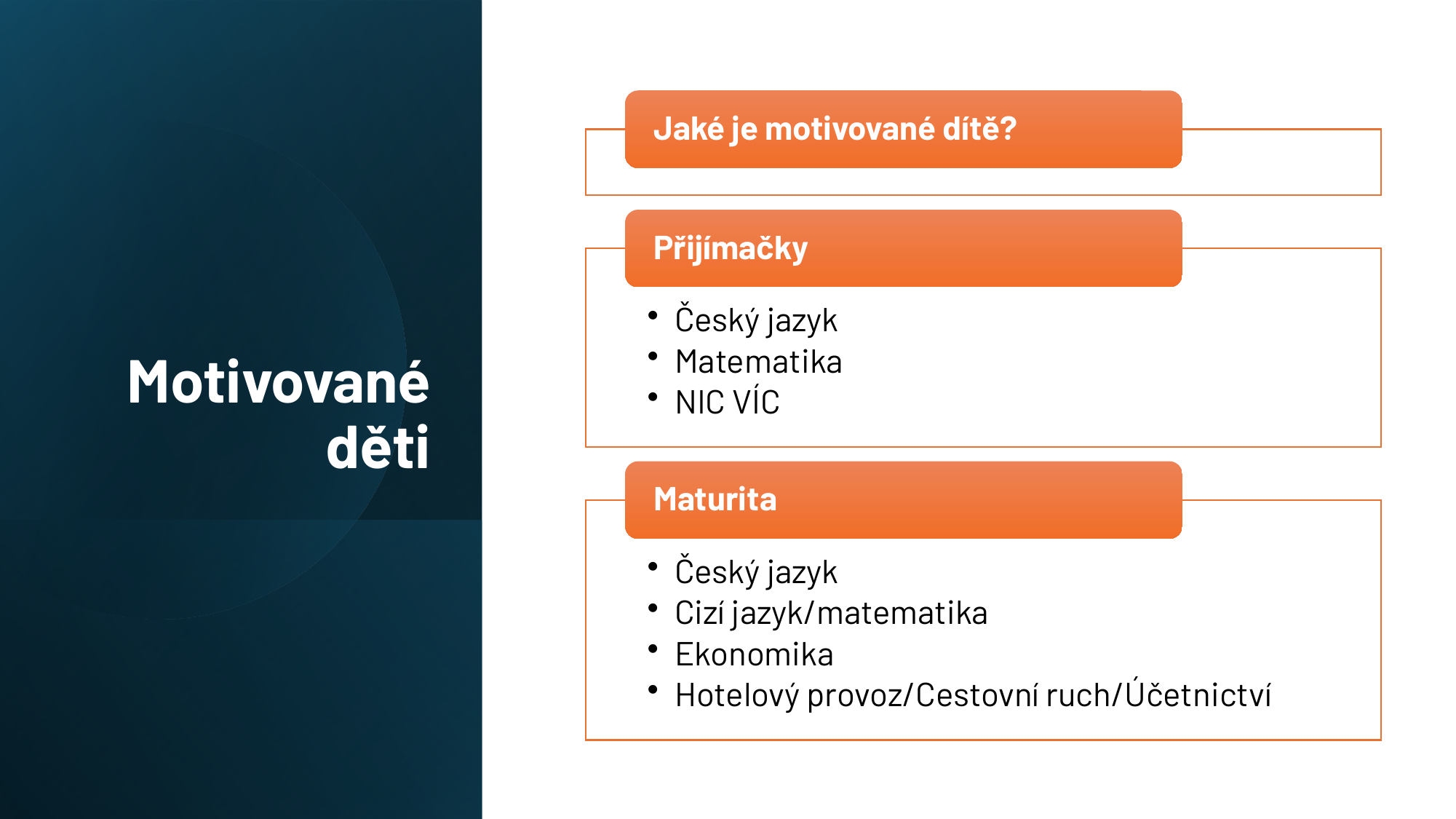

Jaké je motivované dítě?
Český jazyk
Matematika
NIC VÍC
Přijímačky
Český jazyk
Cizí jazyk/matematika
Ekonomika
Hotelový provoz/Cestovní ruch/Účetnictví
Maturita

# Motivované děti